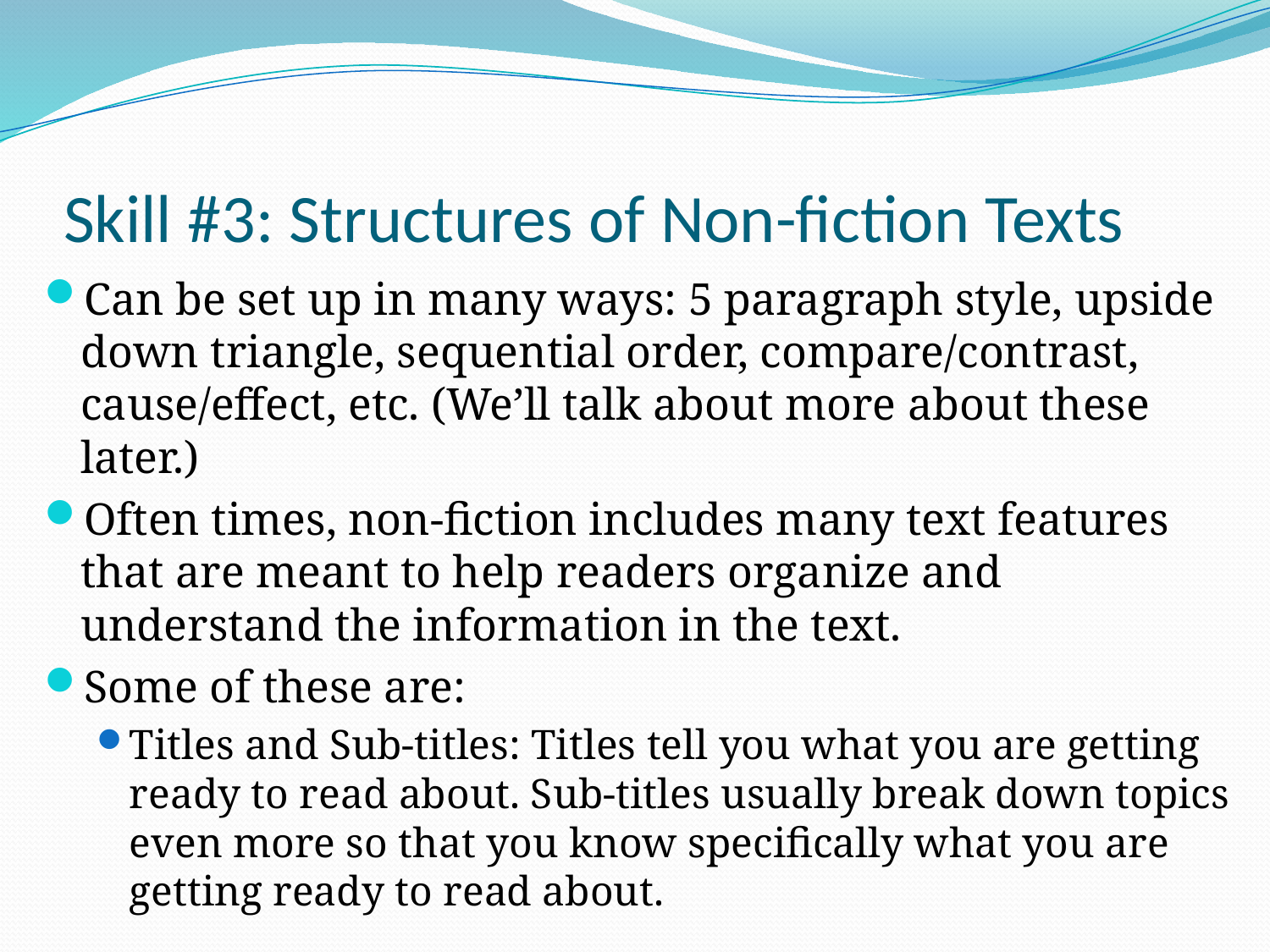

# Skill #3: Structures of Non-fiction Texts
Can be set up in many ways: 5 paragraph style, upside down triangle, sequential order, compare/contrast, cause/effect, etc. (We’ll talk about more about these later.)
Often times, non-fiction includes many text features that are meant to help readers organize and understand the information in the text.
Some of these are:
Titles and Sub-titles: Titles tell you what you are getting ready to read about. Sub-titles usually break down topics even more so that you know specifically what you are getting ready to read about.